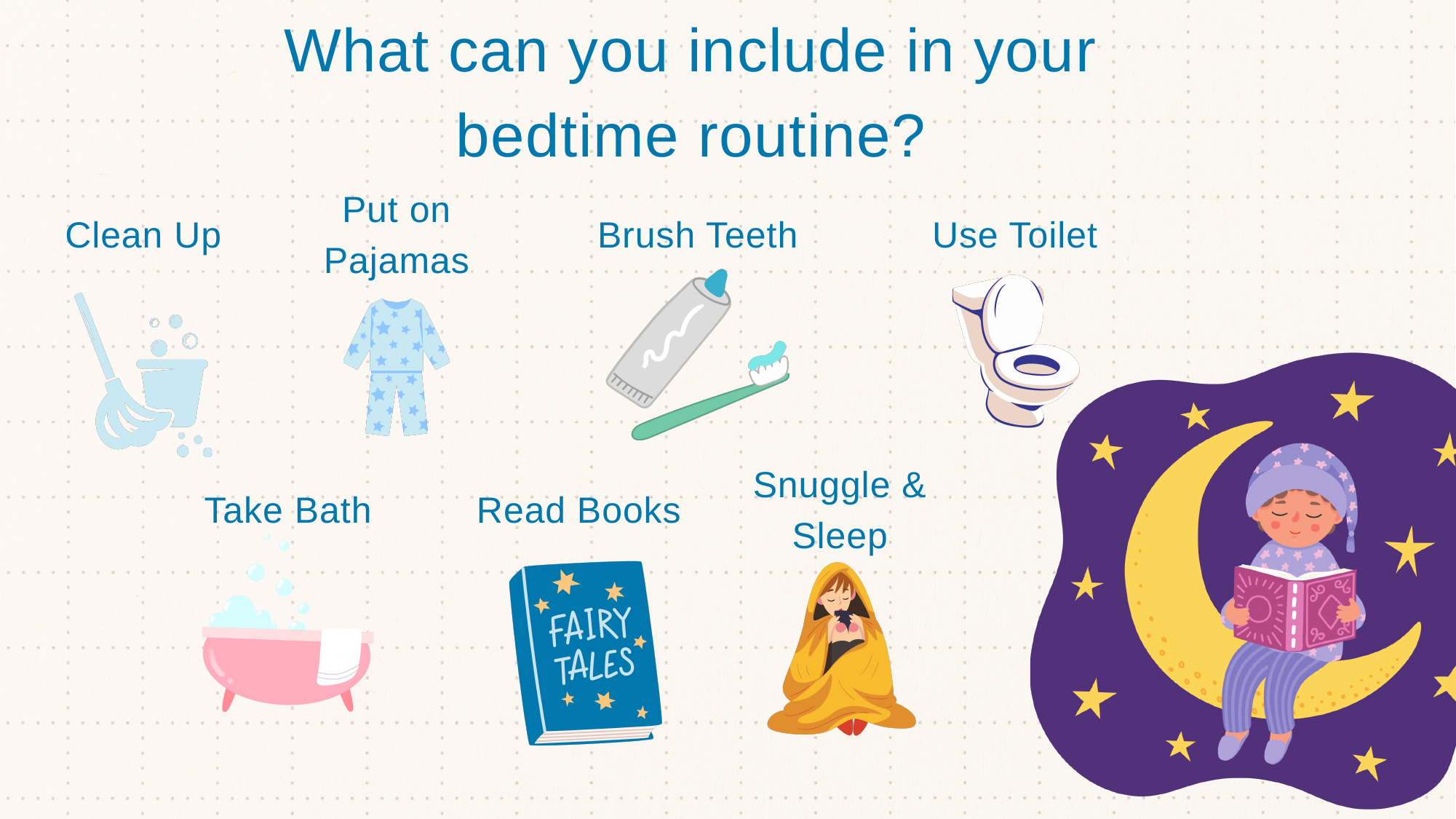

What can you include in your bedtime routine?
Put on Pajamas
Clean Up
Brush Teeth
Use Toilet

Snuggle & Sleep
Take Bath
Read Books